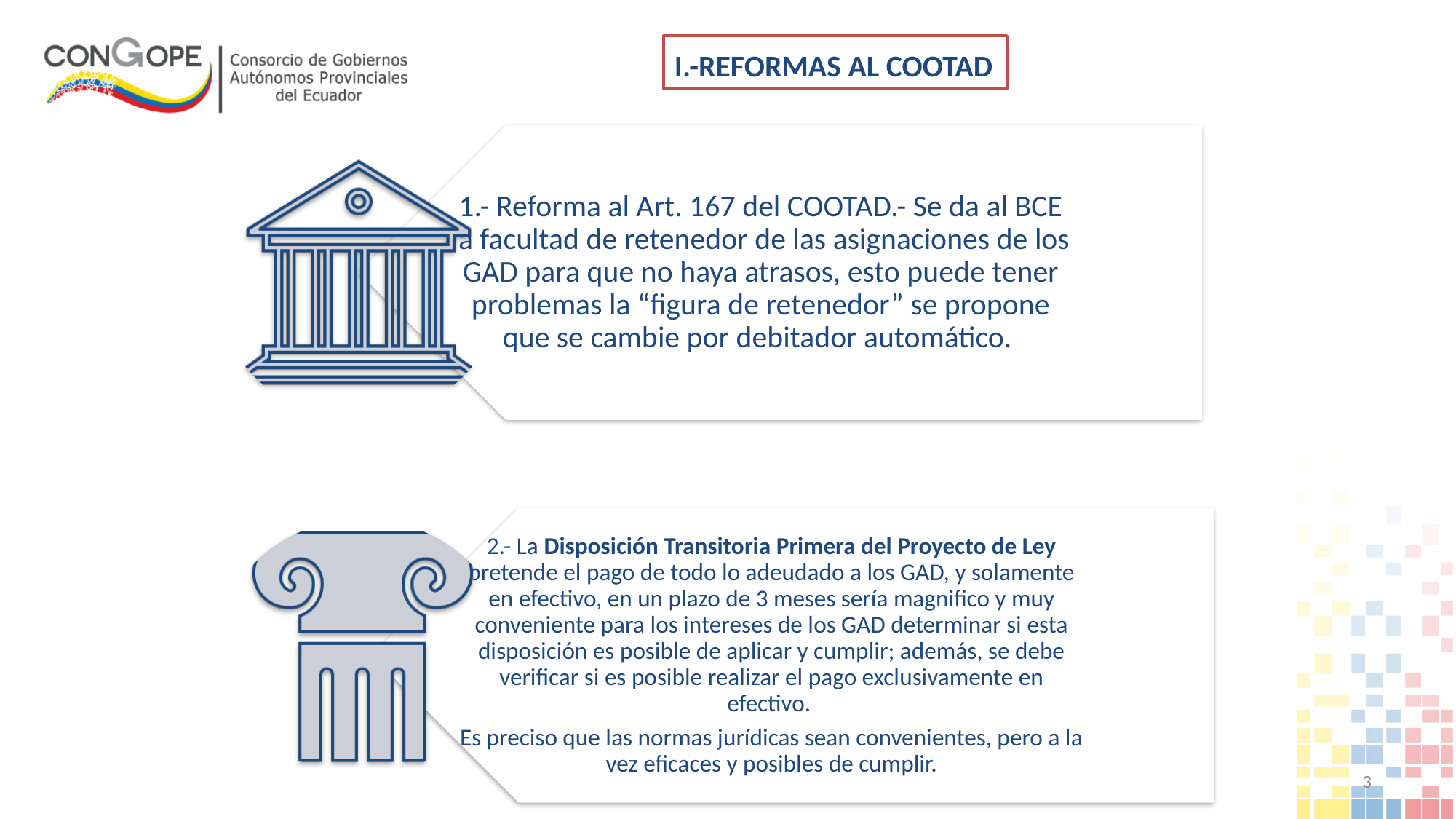

# I.-REFORMAS AL COOTAD
1.- Reforma al Art. 167 del COOTAD.- Se da al BCE la facultad de retenedor de las asignaciones de los GAD para que no haya atrasos, esto puede tener problemas la “figura de retenedor” se propone que se cambie por debitador automático.
2.- La Disposición Transitoria Primera del Proyecto de Ley pretende el pago de todo lo adeudado a los GAD, y solamente en efectivo, en un plazo de 3 meses sería magnifico y muy conveniente para los intereses de los GAD determinar si esta disposición es posible de aplicar y cumplir; además, se debe verificar si es posible realizar el pago exclusivamente en efectivo.
Es preciso que las normas jurídicas sean convenientes, pero a la vez eficaces y posibles de cumplir.
3